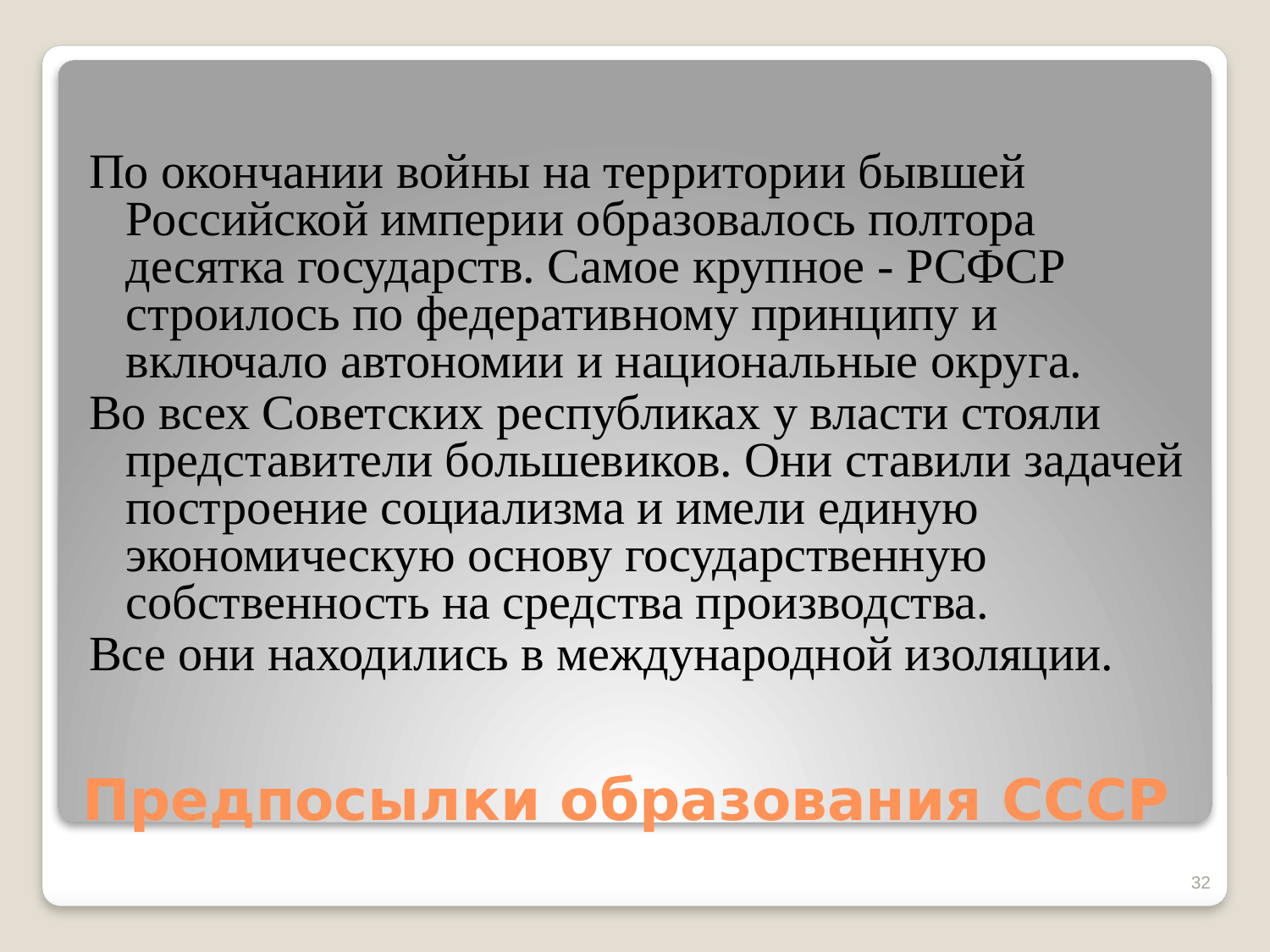

По окончании войны на территории бывшей Российской империи образовалось полтора десятка государств. Самое крупное - РСФСР строилось по федеративному принципу и включало автономии и национальные округа.
Во всех Советских республиках у власти стояли представители большевиков. Они ставили задачей построение социализма и имели единую экономическую основу государственную собственность на средства производства.
Все они находились в международной изоляции.

# Предпосылки образования СССР
32